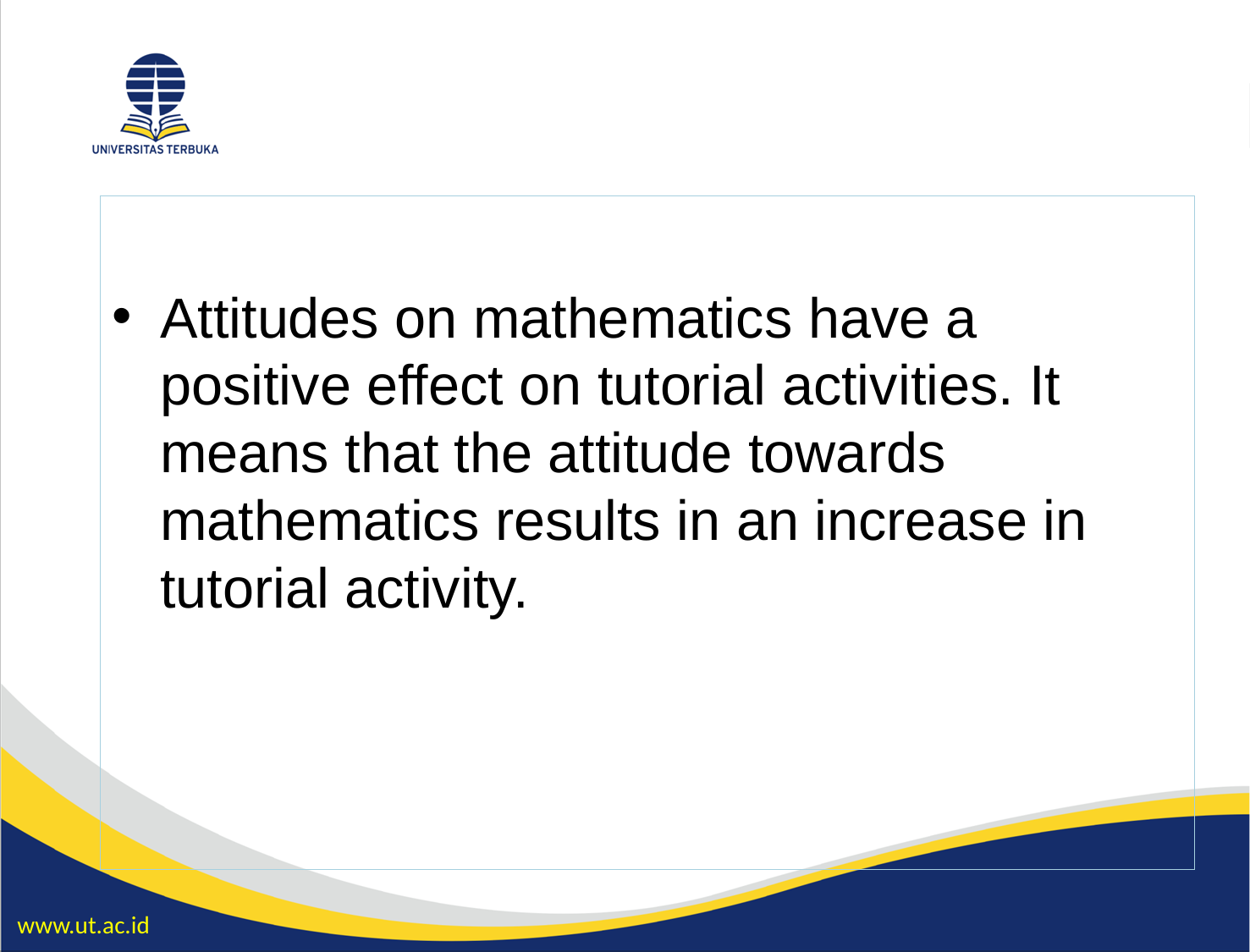

k

Attitudes on mathematics have a positive effect on tutorial activities. It means that the attitude towards mathematics results in an increase in tutorial activity.

www.ut.ac.id